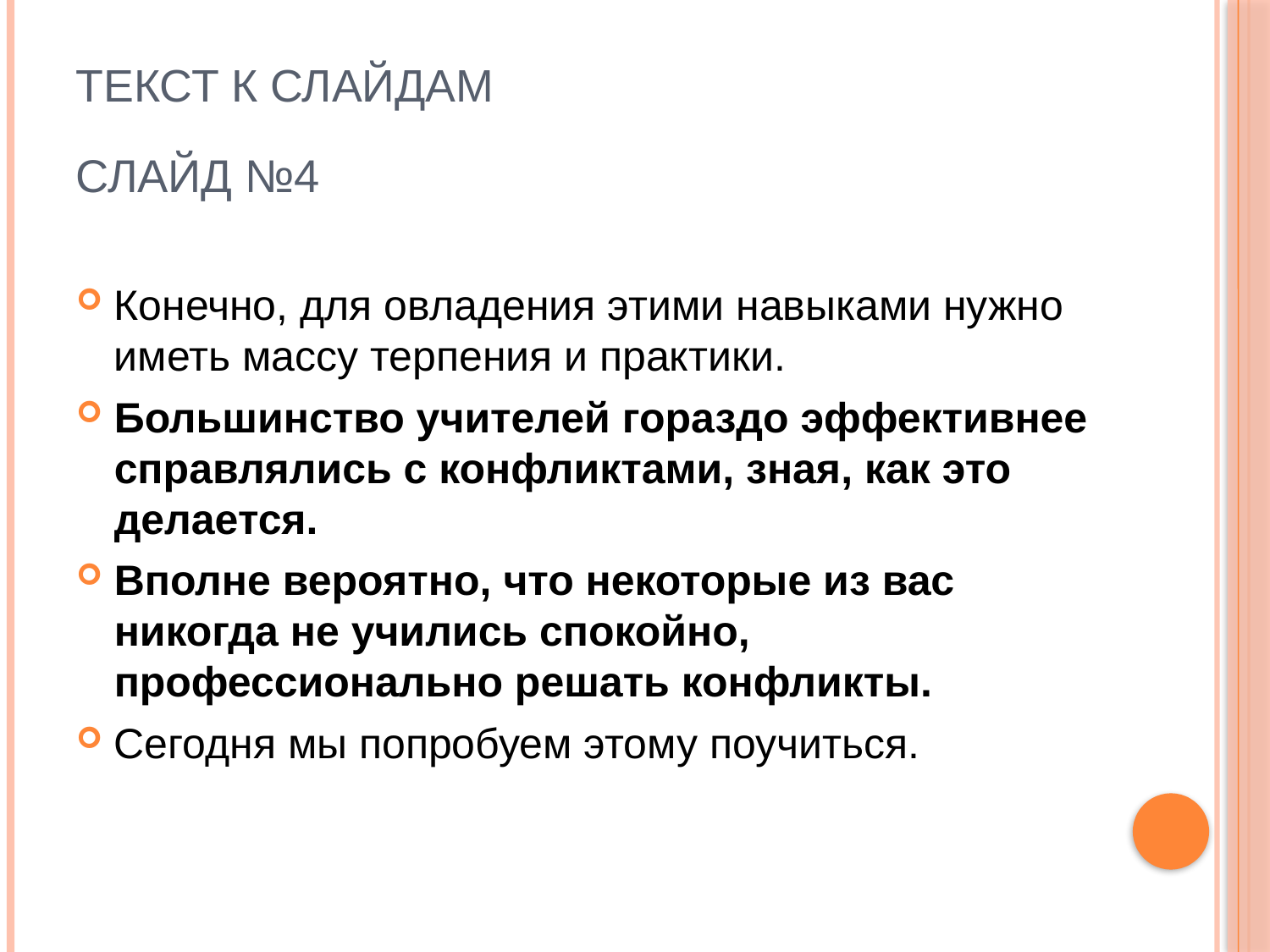

# Текст к слайдам
Слайд №4
Конечно, для овладения этими навыками нужно иметь массу терпения и практики.
Большинство учителей гораздо эффективнее справлялись с конфликтами, зная, как это делается.
Вполне вероятно, что некоторые из вас никогда не учились спокойно, профессионально решать конфликты.
Сегодня мы попробуем этому поучиться.